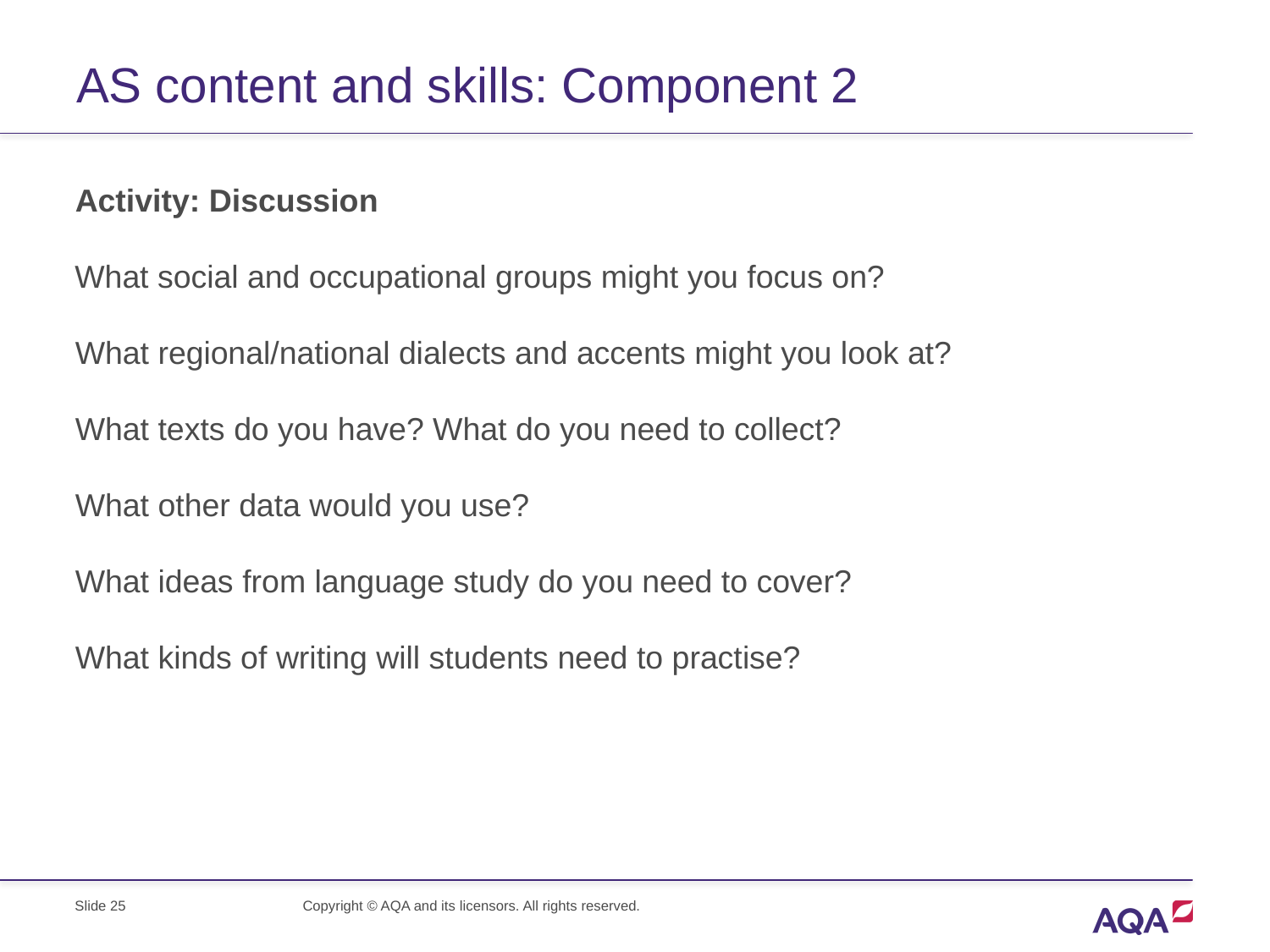

# AS content and skills: Component 2
Activity: Discussion

What social and occupational groups might you focus on?

What regional/national dialects and accents might you look at?

What texts do you have? What do you need to collect?

What other data would you use?

What ideas from language study do you need to cover?

What kinds of writing will students need to practise?

Slide 25
Copyright © AQA and its licensors. All rights reserved.